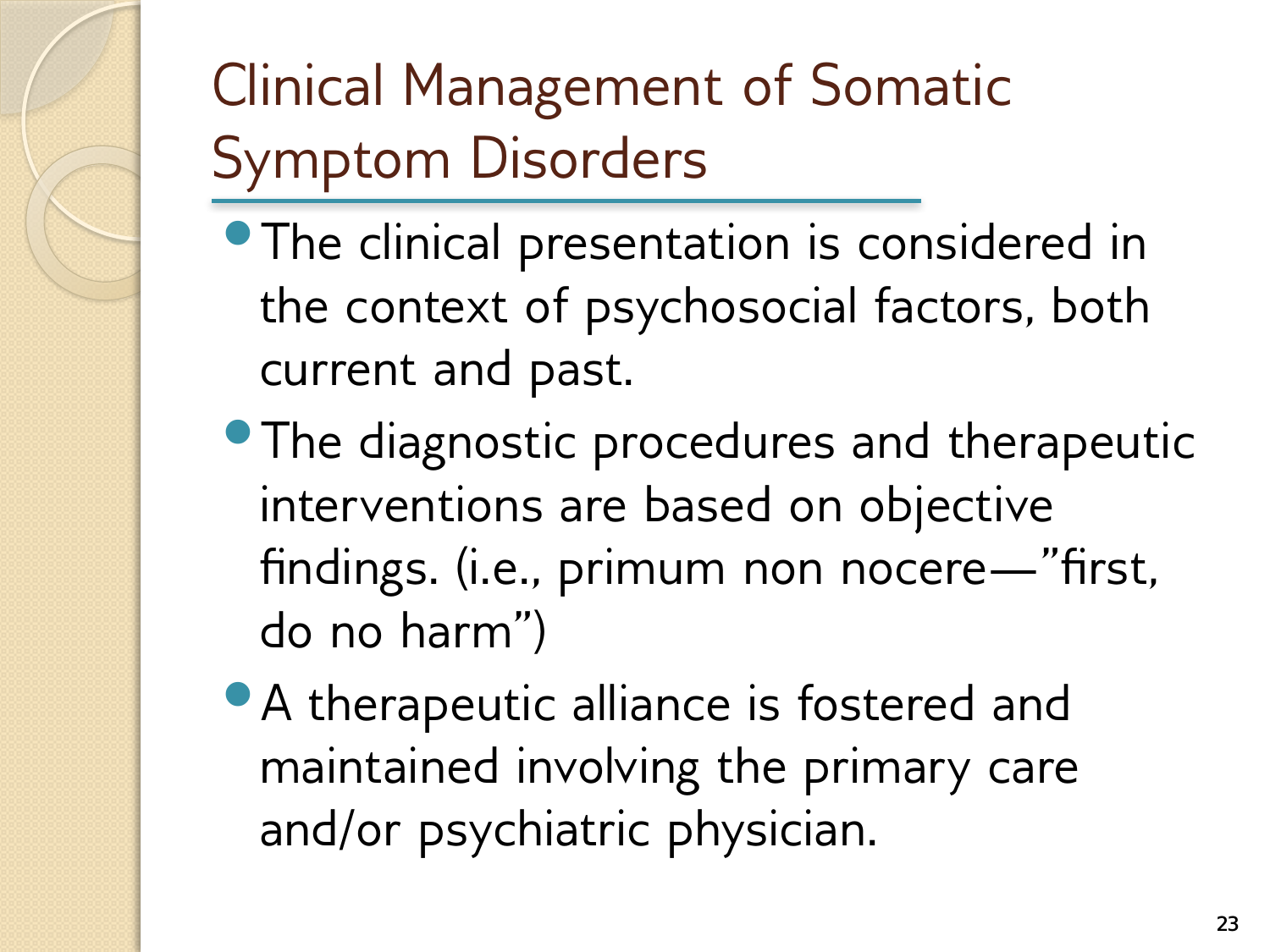

# Clinical Management of Somatic Symptom Disorders
The clinical presentation is considered in the context of psychosocial factors, both current and past.
The diagnostic procedures and therapeutic interventions are based on objective findings. (i.e., primum non nocere—”first, do no harm”)
A therapeutic alliance is fostered and maintained involving the primary care and/or psychiatric physician.
23